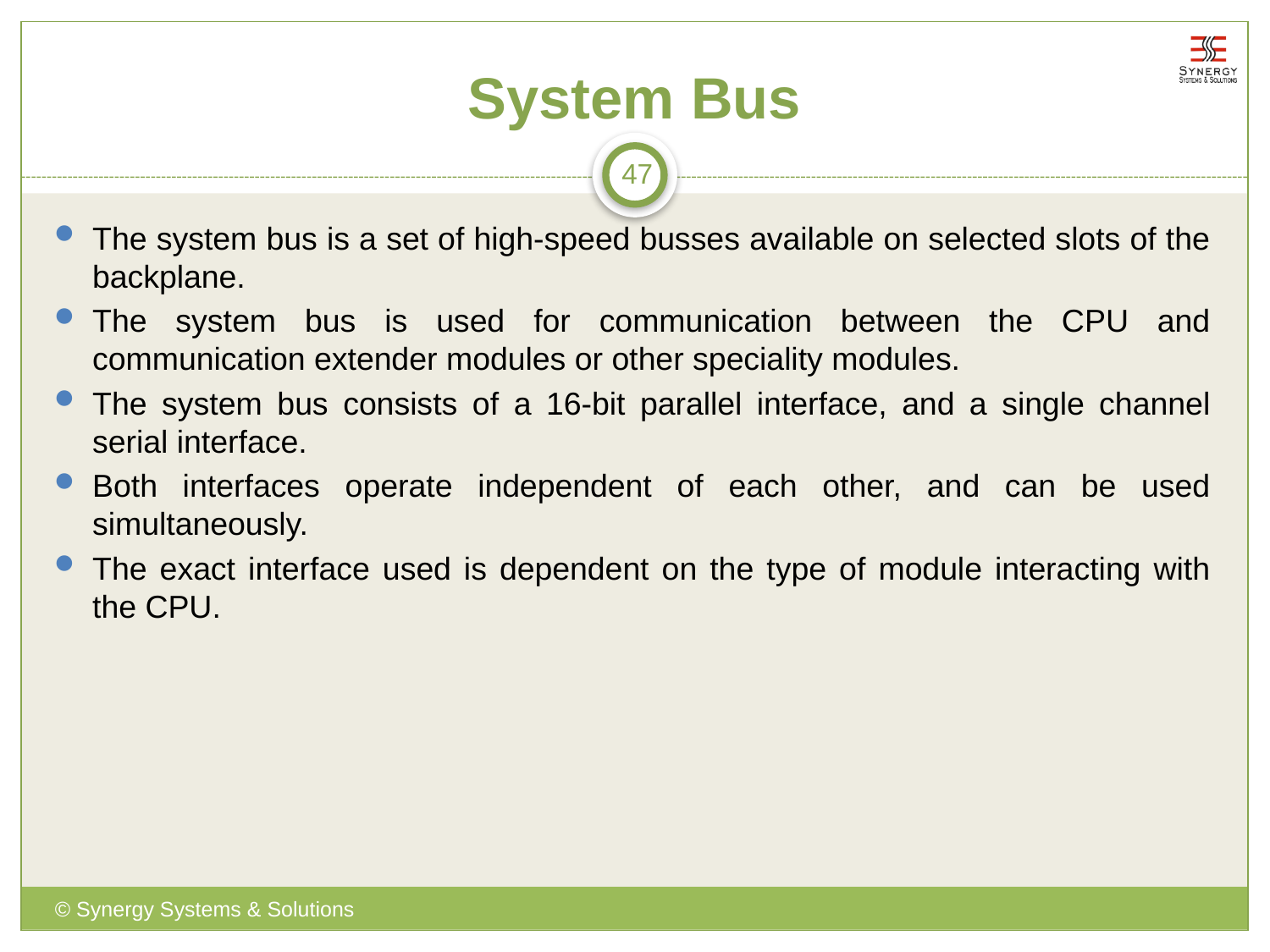

# System Bus
47
The system bus is a set of high-speed busses available on selected slots of the backplane.
The system bus is used for communication between the CPU and communication extender modules or other speciality modules.
The system bus consists of a 16-bit parallel interface, and a single channel serial interface.
Both interfaces operate independent of each other, and can be used simultaneously.
The exact interface used is dependent on the type of module interacting with the CPU.

© Synergy Systems & Solutions